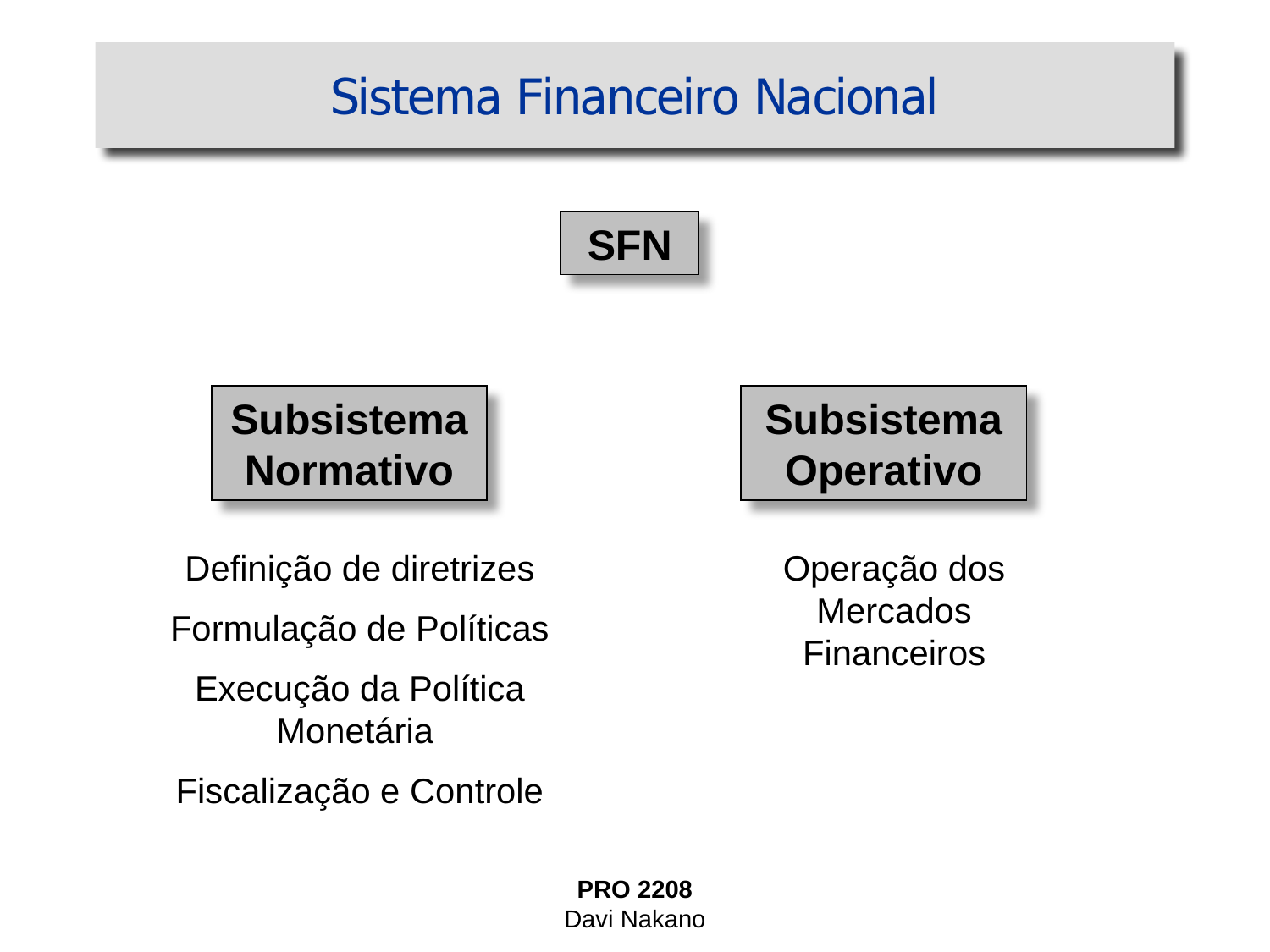

# Sistema Financeiro Nacional
SFN
Subsistema Normativo
Subsistema Operativo
Definição de diretrizes
Formulação de Políticas
Execução da Política Monetária
Fiscalização e Controle
Operação dos Mercados Financeiros
PRO 2208
Davi Nakano